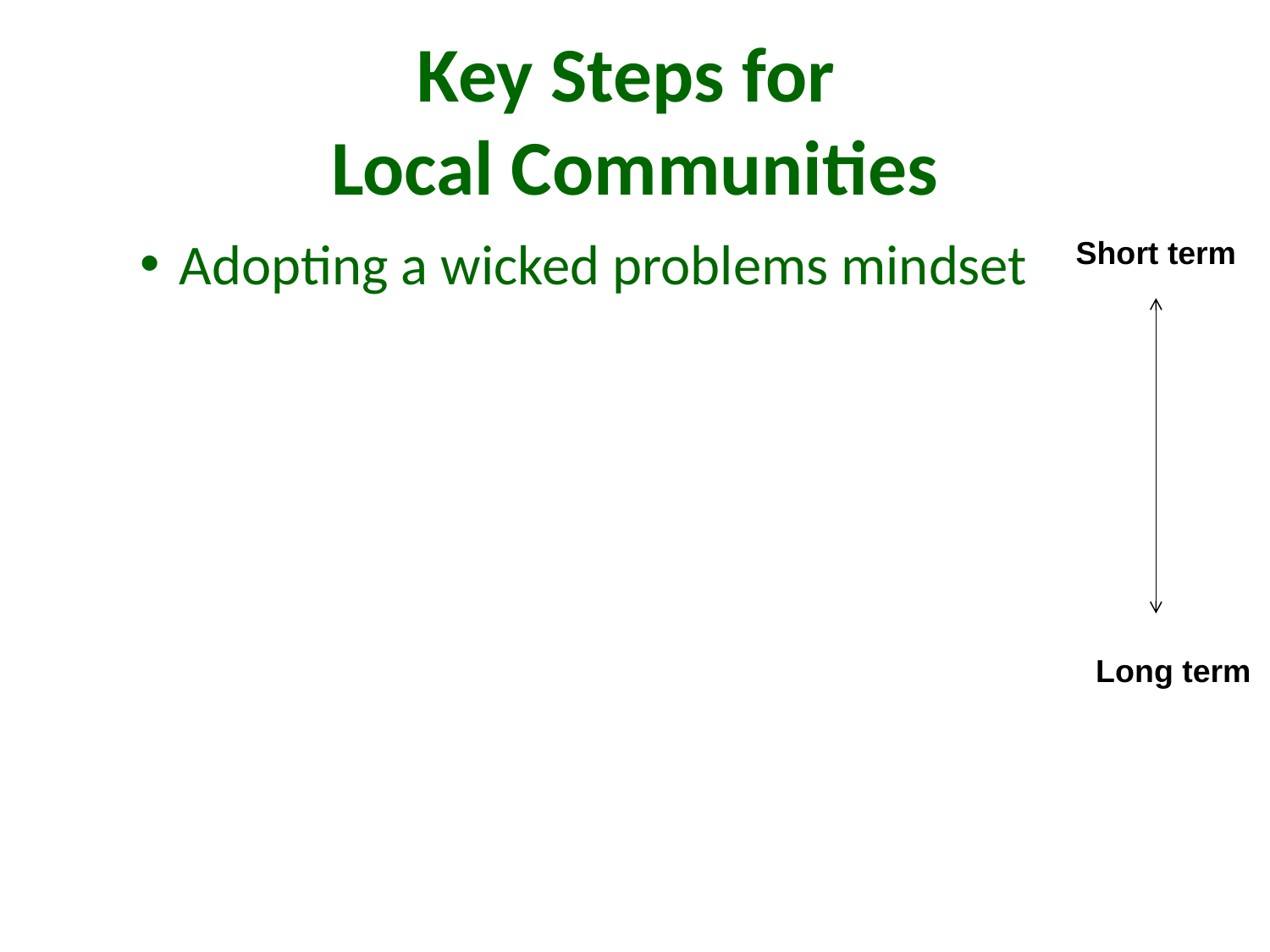

# Key Steps for Local Communities
Adopting a wicked problems mindset
Short term
Long term